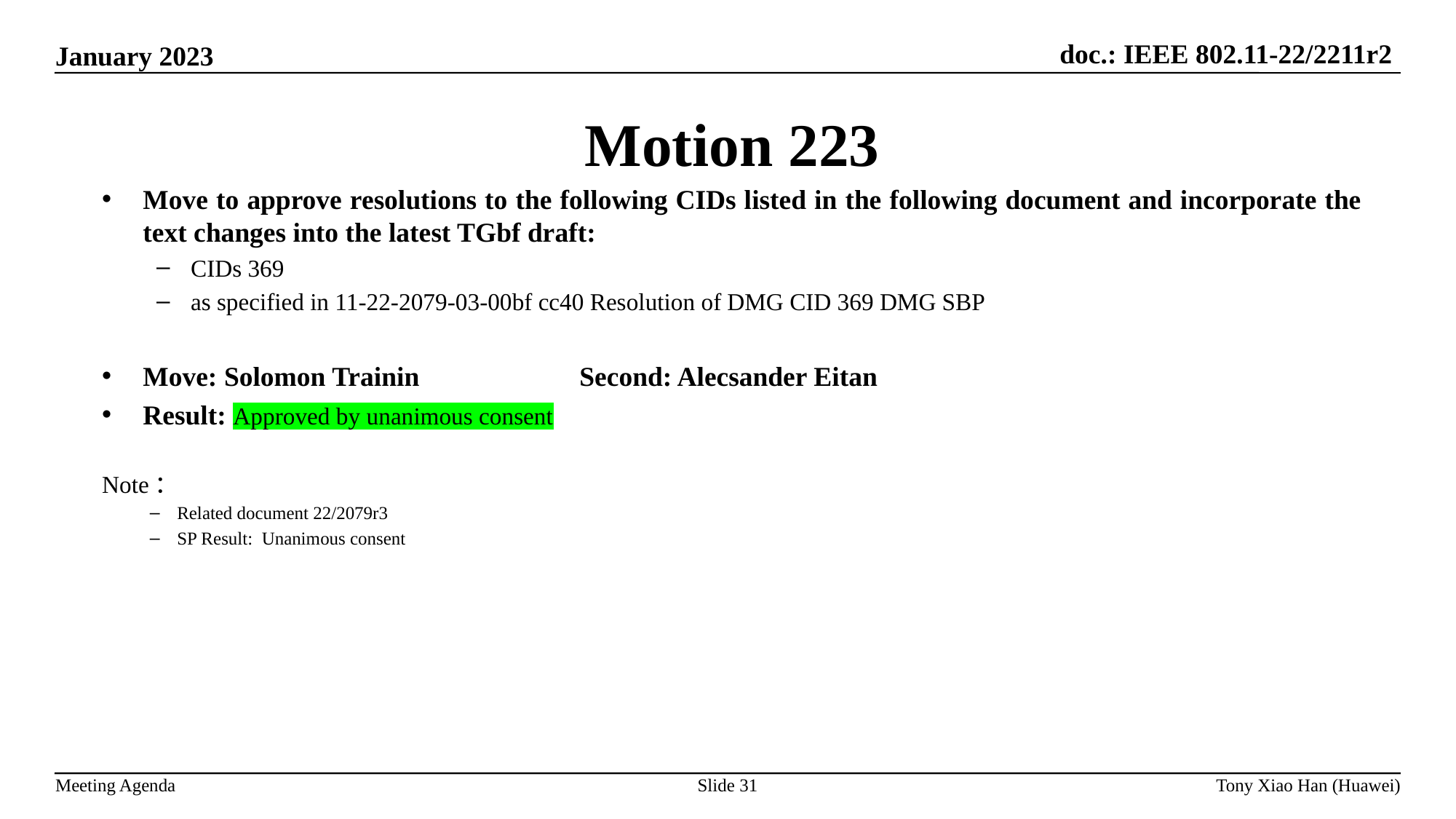

Motion 223

Move to approve resolutions to the following CIDs listed in the following document and incorporate the text changes into the latest TGbf draft:
CIDs 369
as specified in 11-22-2079-03-00bf cc40 Resolution of DMG CID 369 DMG SBP

Move: Solomon Trainin 		Second: Alecsander Eitan
Result: Approved by unanimous consent

Note：
Related document 22/2079r3
SP Result:  Unanimous consent